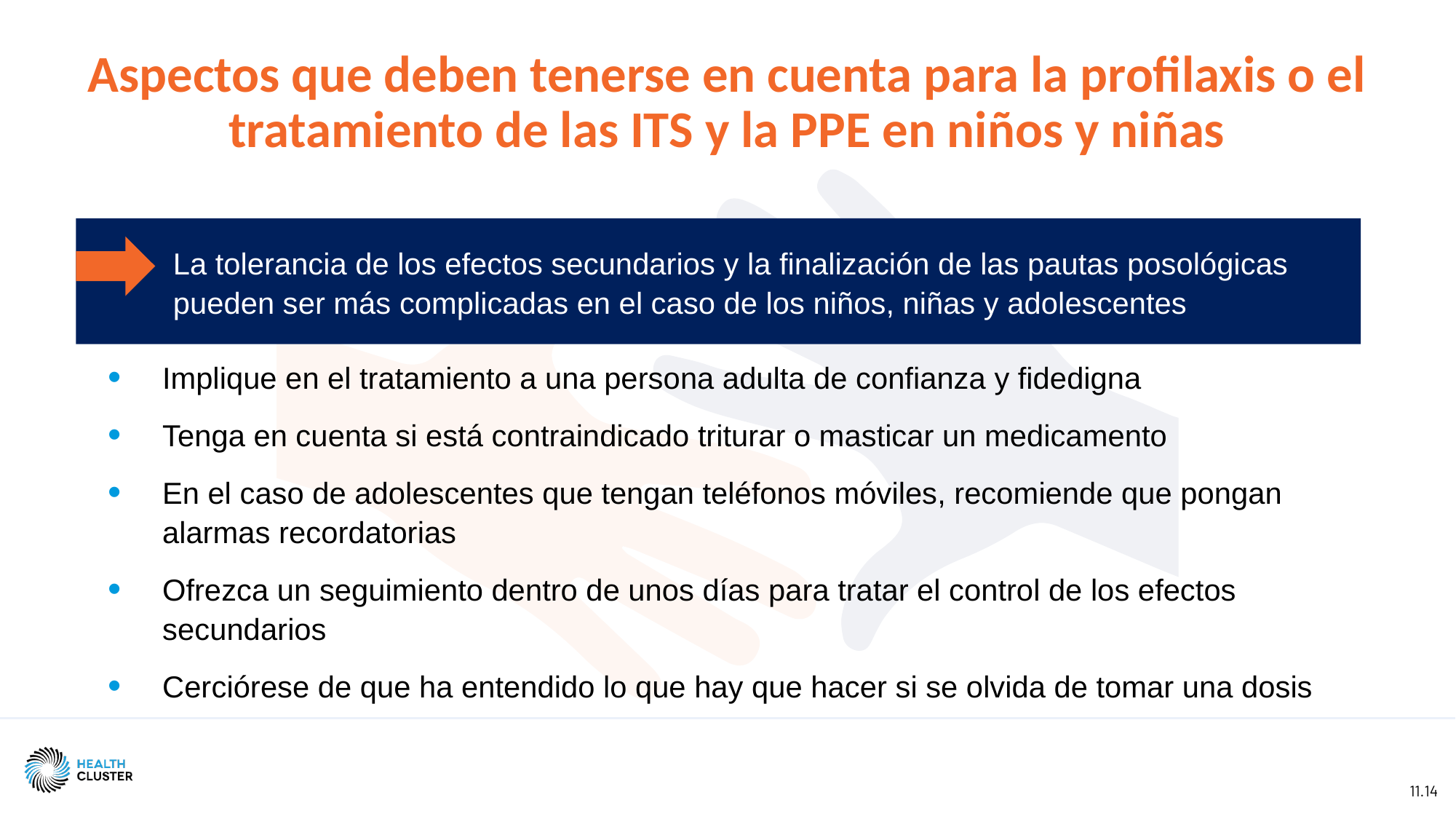

Aspectos que deben tenerse en cuenta para la profilaxis o el tratamiento de las ITS y la PPE en niños y niñas

La tolerancia de los efectos secundarios y la finalización de las pautas posológicas pueden ser más complicadas en el caso de los niños, niñas y adolescentes
Implique en el tratamiento a una persona adulta de confianza y fidedigna
Tenga en cuenta si está contraindicado triturar o masticar un medicamento
En el caso de adolescentes que tengan teléfonos móviles, recomiende que pongan alarmas recordatorias
Ofrezca un seguimiento dentro de unos días para tratar el control de los efectos secundarios
Cerciórese de que ha entendido lo que hay que hacer si se olvida de tomar una dosis
11.14